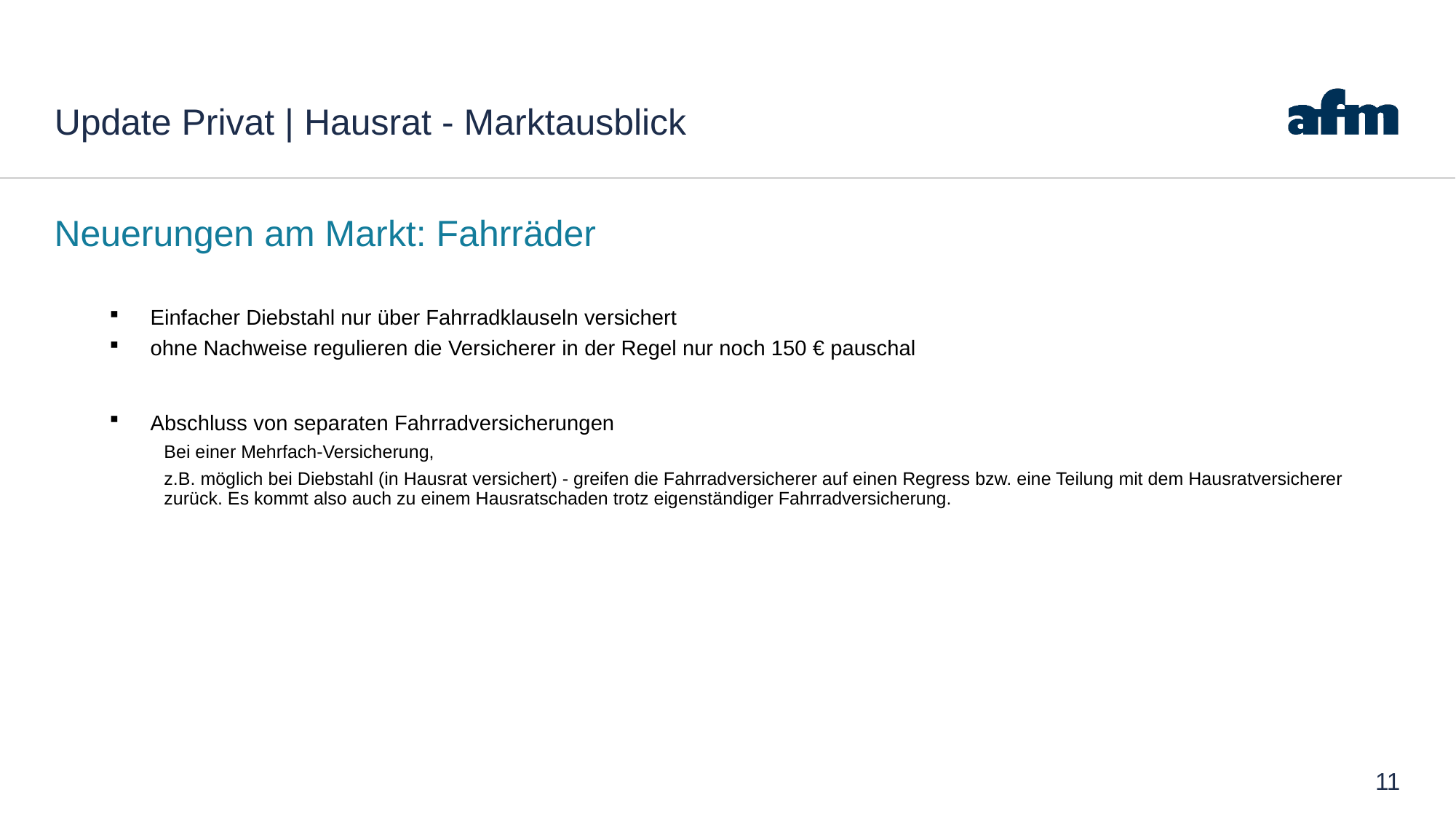

# Update Privat | Hausrat - Marktausblick
Neuerungen am Markt: Fahrräder

Einfacher Diebstahl nur über Fahrradklauseln versichert
ohne Nachweise regulieren die Versicherer in der Regel nur noch 150 € pauschal

Abschluss von separaten Fahrradversicherungen
Bei einer Mehrfach-Versicherung,
z.B. möglich bei Diebstahl (in Hausrat versichert) - greifen die Fahrradversicherer auf einen Regress bzw. eine Teilung mit dem Hausratversicherer zurück. Es kommt also auch zu einem Hausratschaden trotz eigenständiger Fahrradversicherung.

11